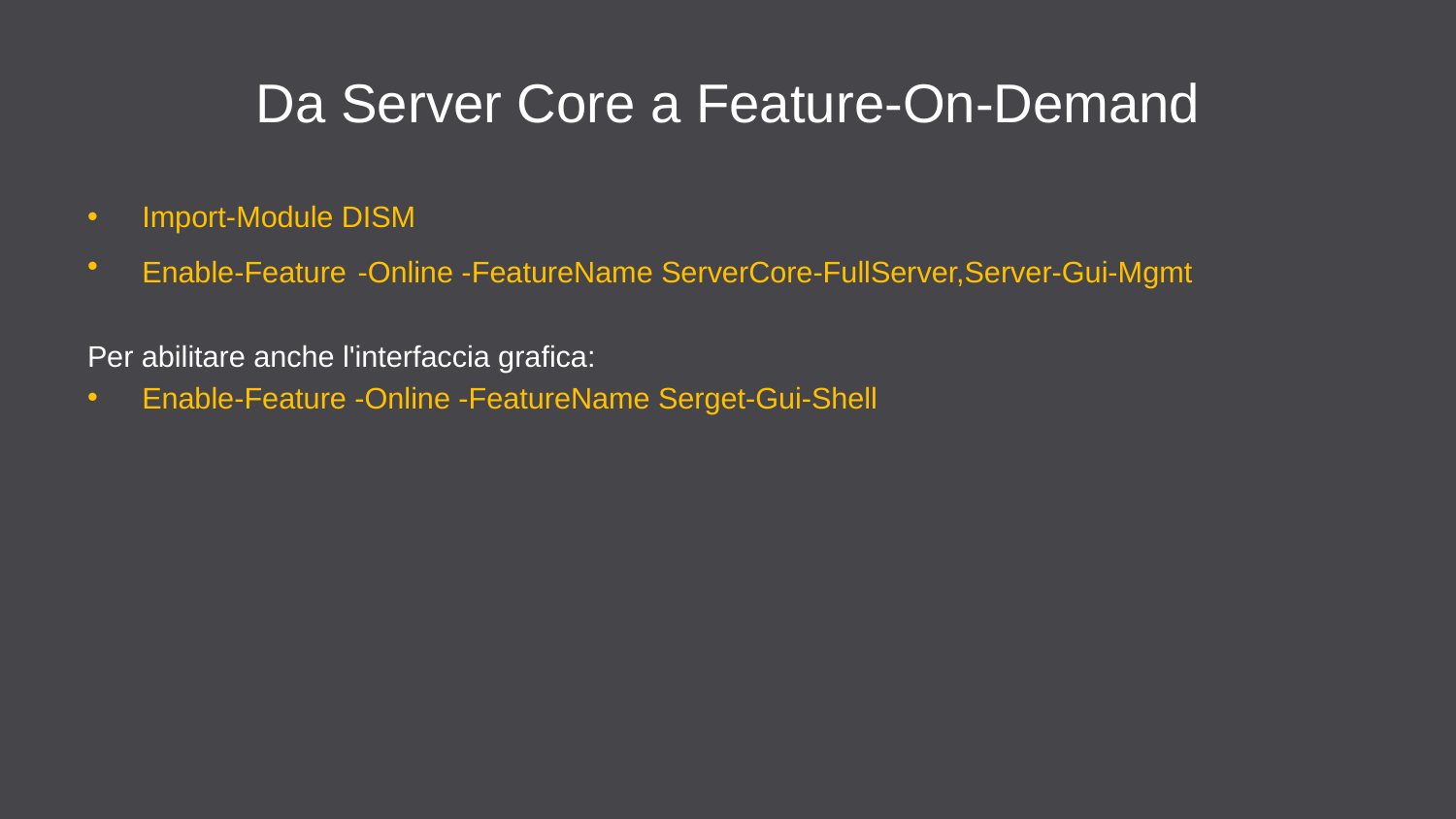

# Da Server Core a Feature-On-Demand
Import-Module DISM
Enable-Feature -Online -FeatureName ServerCore-FullServer,Server-Gui-Mgmt

Per abilitare anche l'interfaccia grafica:
Enable-Feature -Online -FeatureName Serget-Gui-Shell